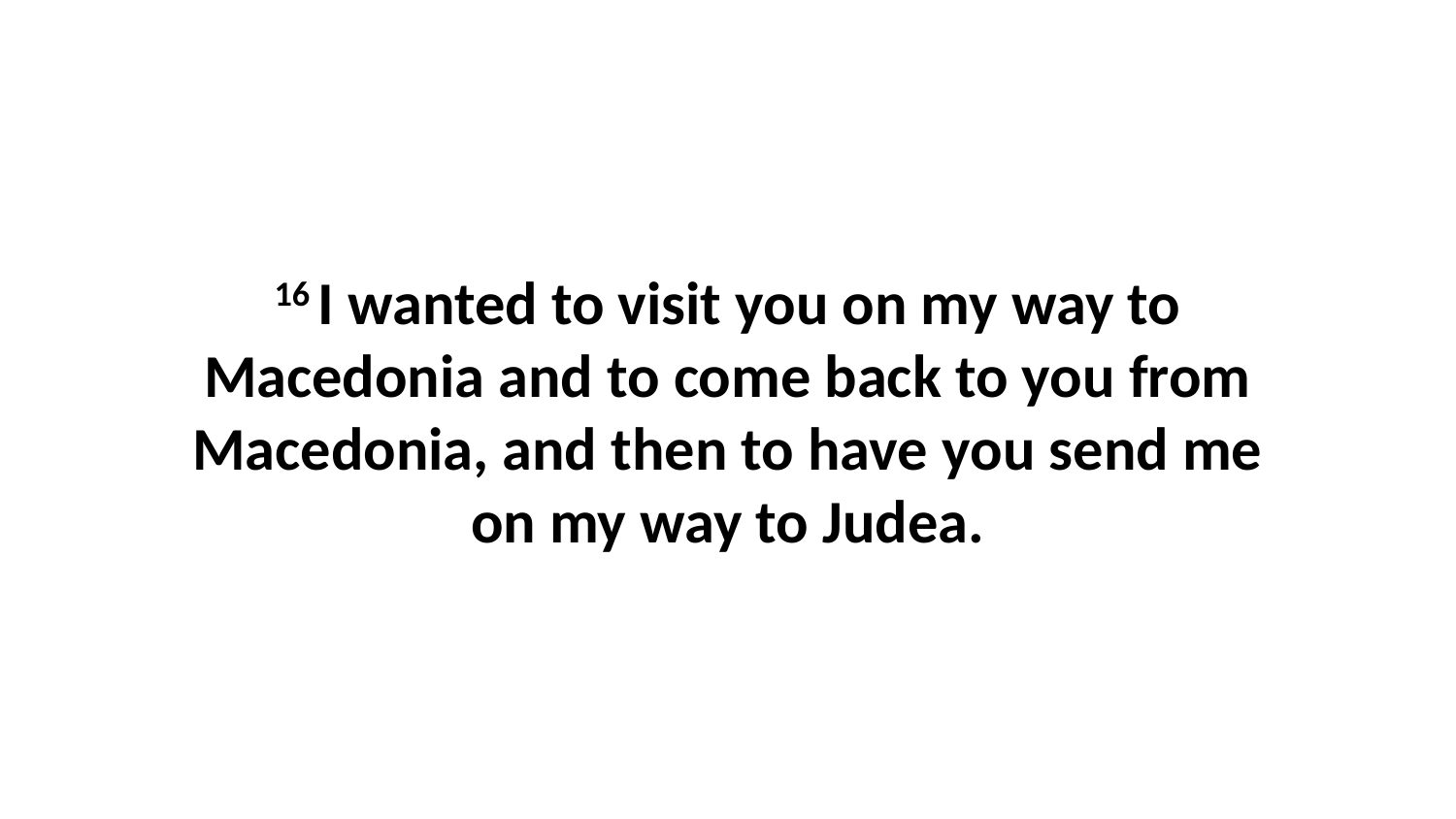

16 I wanted to visit you on my way to Macedonia and to come back to you from Macedonia, and then to have you send me on my way to Judea.